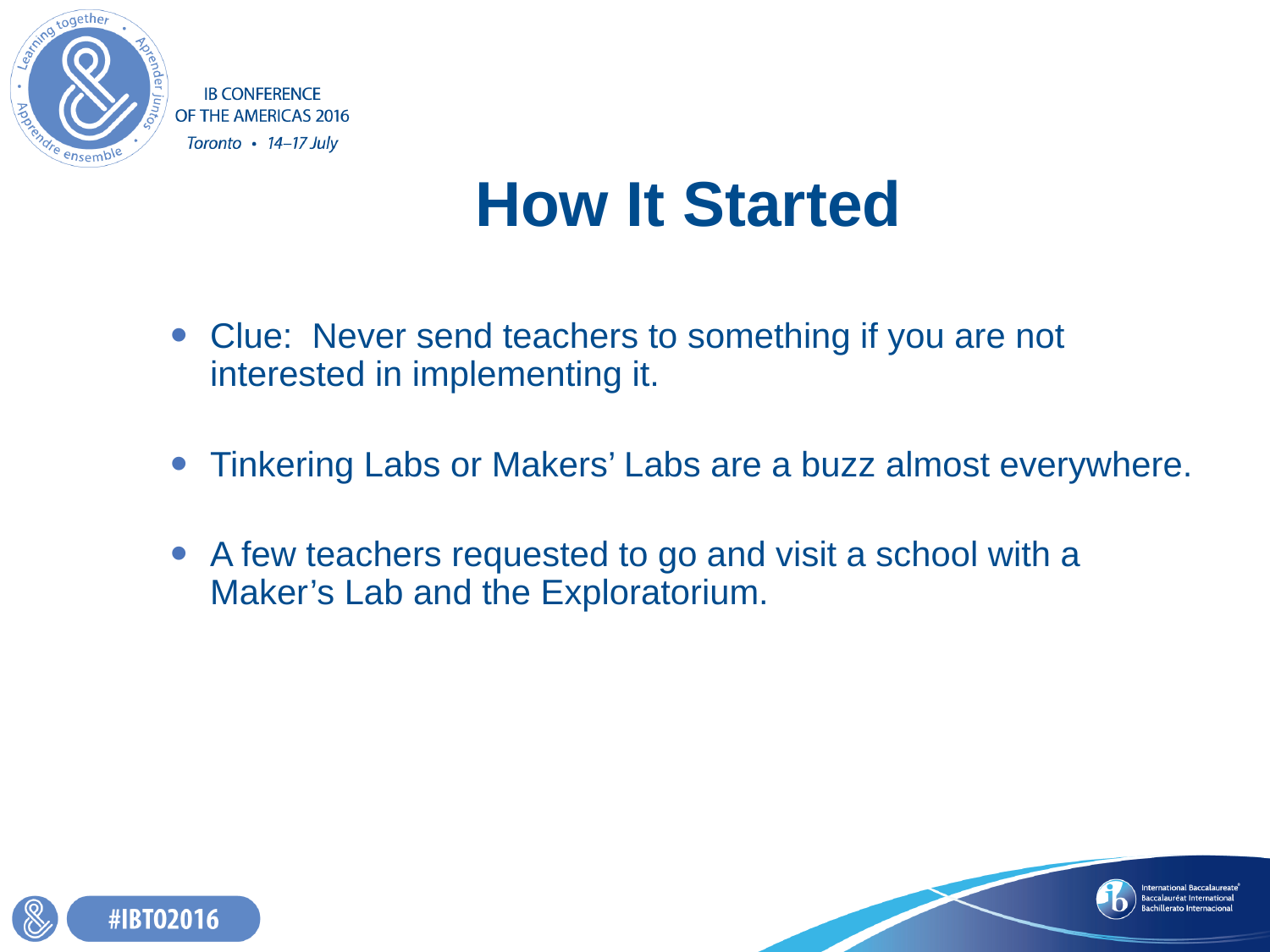

# How It Started
Clue:  Never send teachers to something if you are not interested in implementing it.

Tinkering Labs or Makers’ Labs are a buzz almost everywhere.

A few teachers requested to go and visit a school with a Maker’s Lab and the Exploratorium.